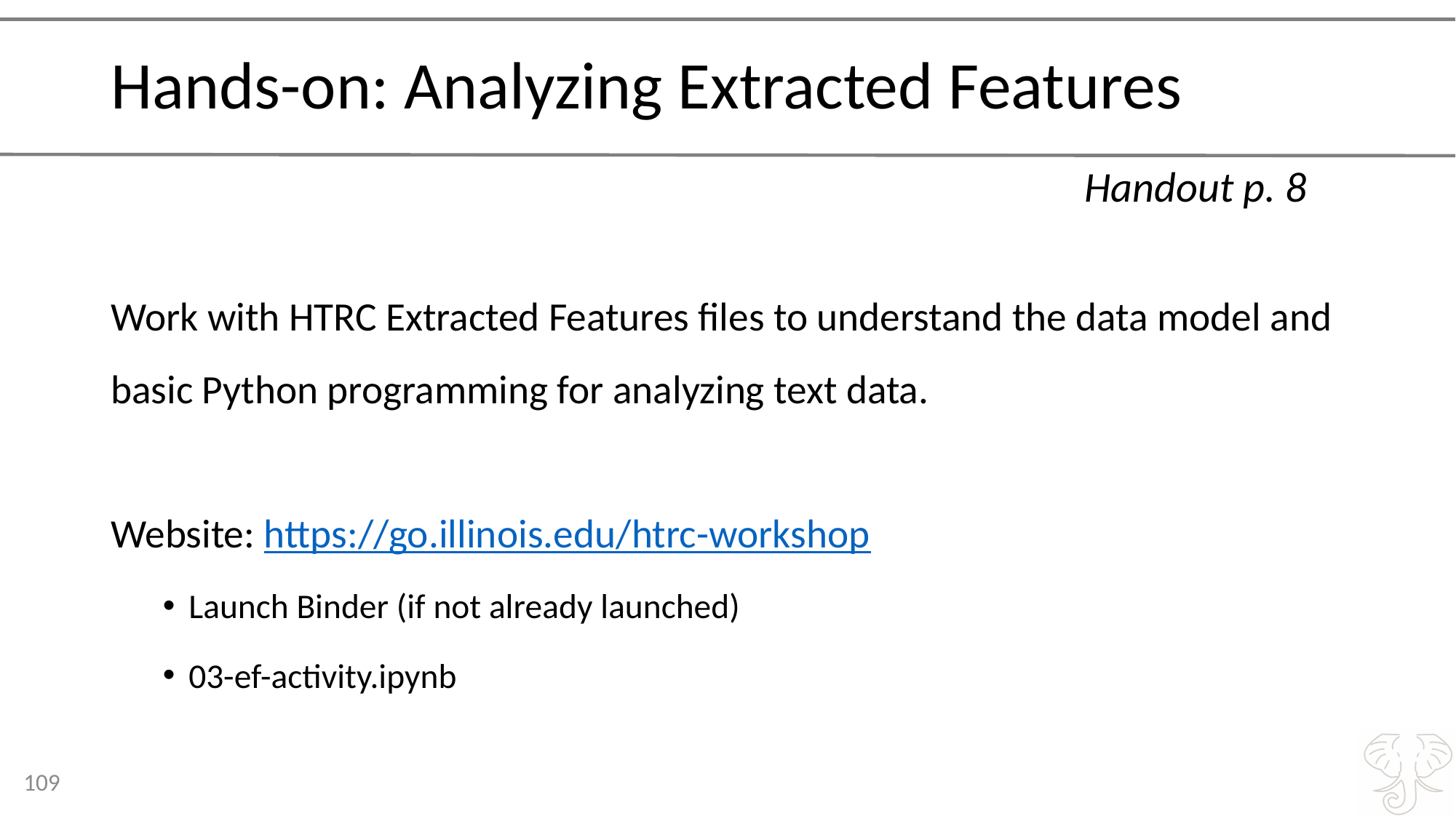

# Hands-on: Analyzing Extracted Features
Handout p. 8
Work with HTRC Extracted Features files to understand the data model and basic Python programming for analyzing text data.

Website: https://go.illinois.edu/htrc-workshop
Launch Binder (if not already launched)
03-ef-activity.ipynb
109